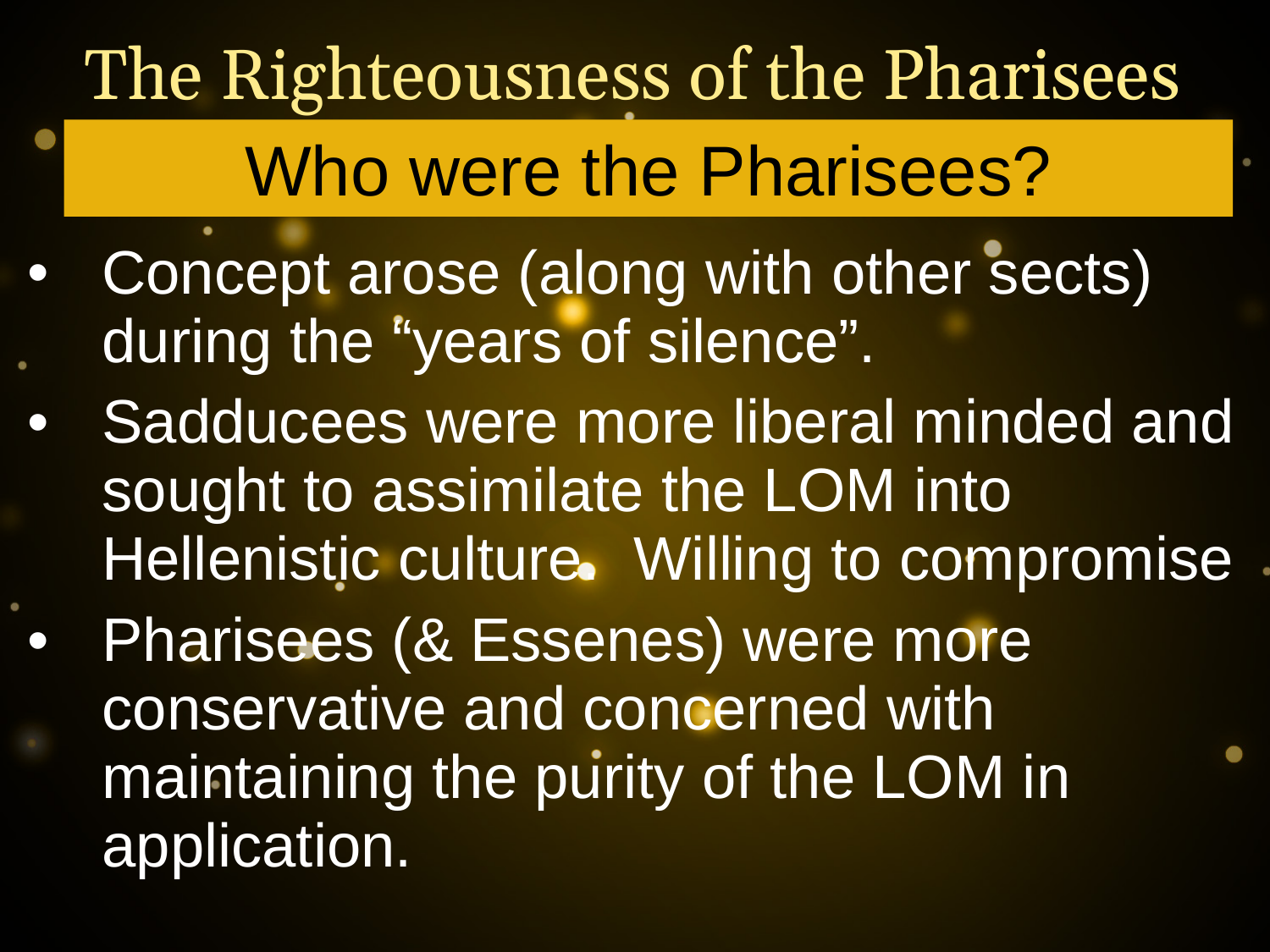

The Righteousness of the Pharisees
Who were the Pharisees?
Concept arose (along with other sects) during the “years of silence”.
Sadducees were more liberal minded and sought to assimilate the LOM into Hellenistic culture.  Willing to compromise
Pharisees (& Essenes) were more conservative and concerned with maintaining the purity of the LOM in application.